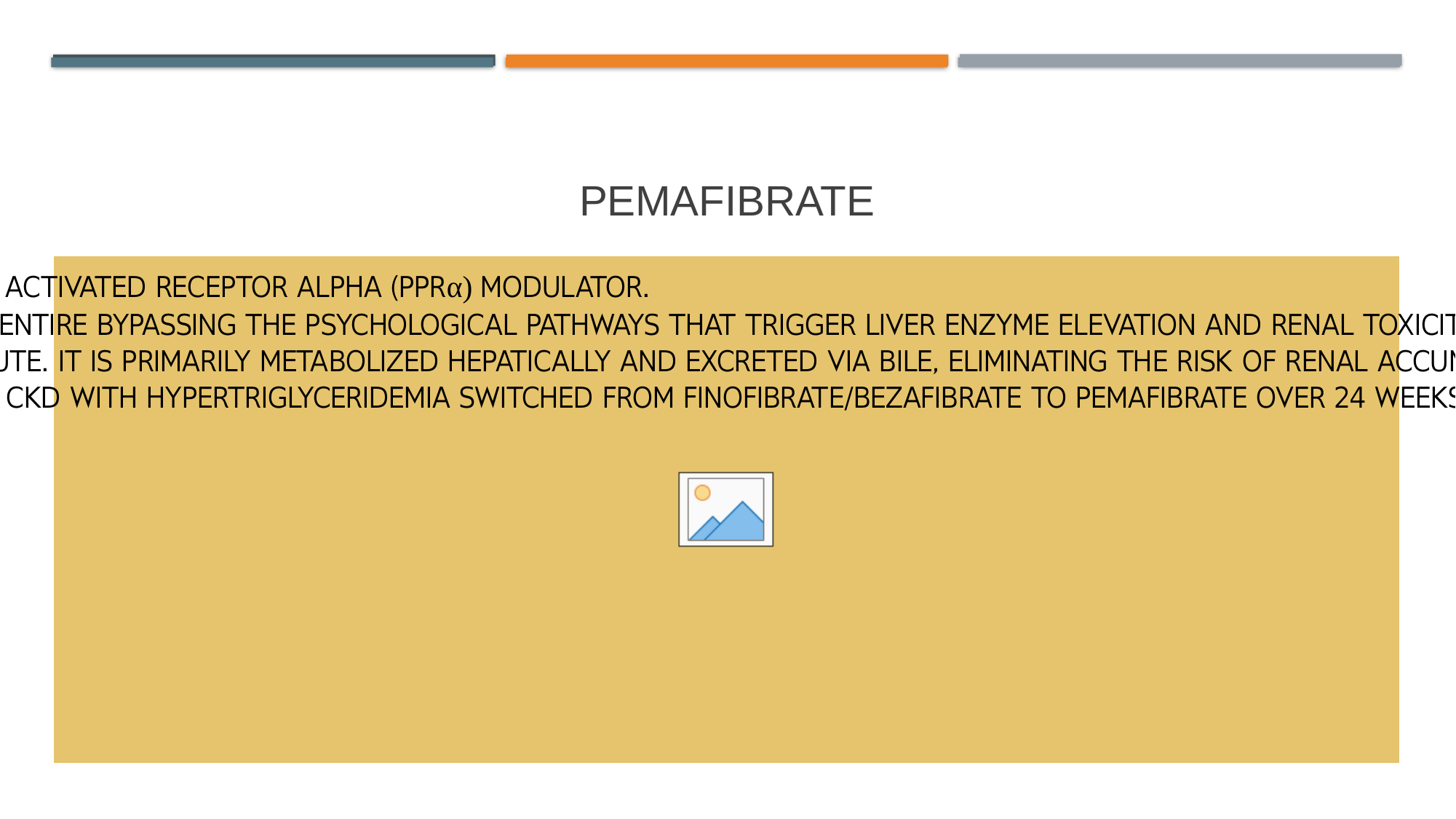

# PEMAFIBRATE
PEMAFIBRATE: HIGHLY SELECTIVE PEROXISOME PROLIFERATOR- ACTIVATED RECEPTOR ALPHA (PPRα) MODULATOR.
IT RETAINS POTENT TRIGLYCERIDE-LOWERING CAPABILITIES WHILE ENTIRE BYPASSING THE PSYCHOLOGICAL PATHWAYS THAT TRIGGER LIVER ENZYME ELEVATION AND RENAL TOXICITY.
ITS ALSO UTILIZES A COMPLETELY DIFFERENT METABOLIC EXIT ROUTE. IT IS PRIMARILY METABOLIZED HEPATICALLY AND EXCRETED VIA BILE, ELIMINATING THE RISK OF RENAL ACCUMULATION
FROM THE COHORT STUDY BY IWASAKI: RETROSPECTIVESTUDY OF CKD WITH HYPERTRIGLYCERIDEMIA SWITCHED FROM FINOFIBRATE/BEZAFIBRATE TO PEMAFIBRATE OVER 24 WEEKS SHOW THE eGFR AVERAGE IMPROVEMENT TILL +10.2 mL/min/1.73m2